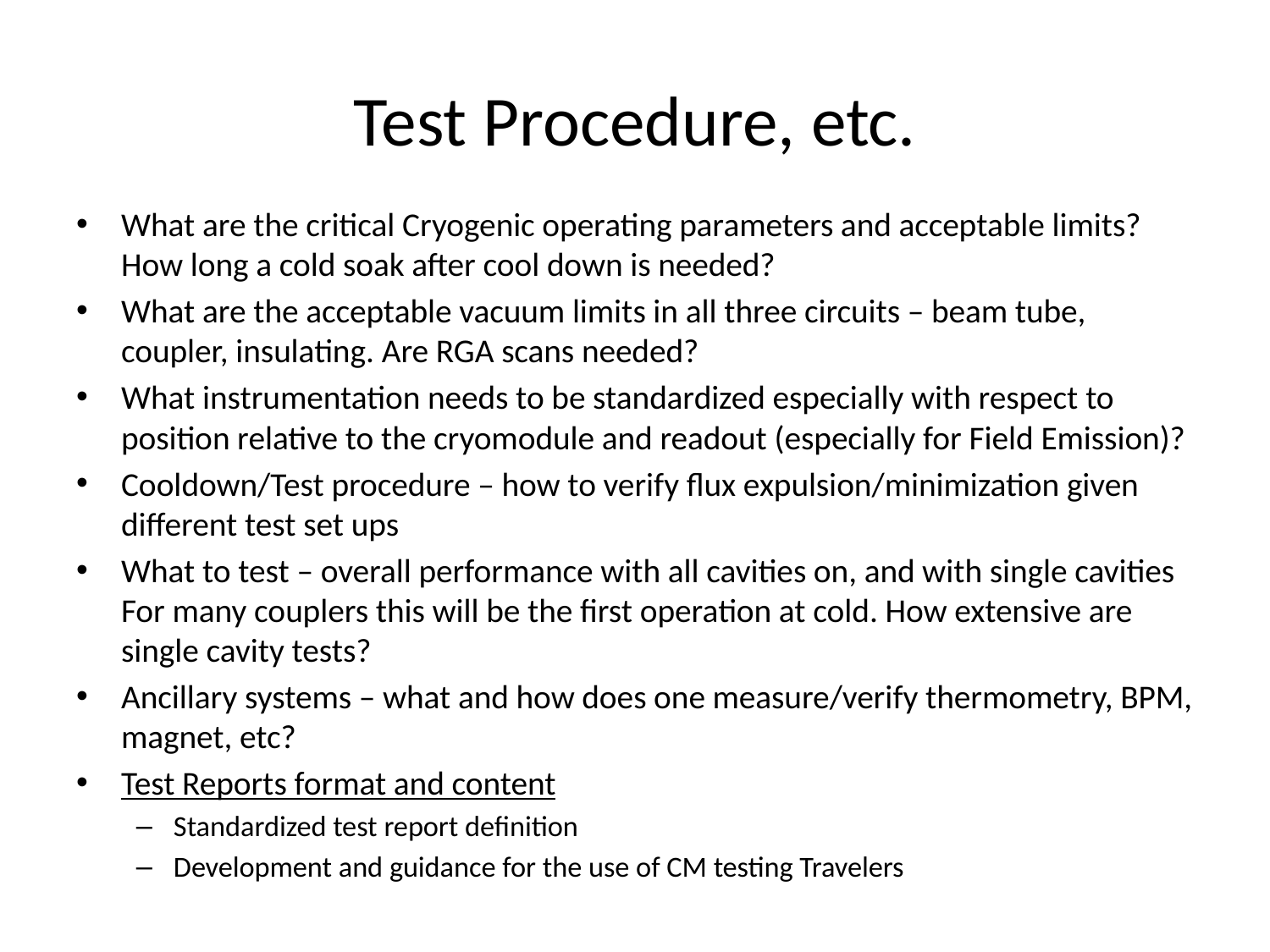

# Test Procedure, etc.
What are the critical Cryogenic operating parameters and acceptable limits? How long a cold soak after cool down is needed?
What are the acceptable vacuum limits in all three circuits – beam tube, coupler, insulating. Are RGA scans needed?
What instrumentation needs to be standardized especially with respect to position relative to the cryomodule and readout (especially for Field Emission)?
Cooldown/Test procedure – how to verify flux expulsion/minimization given different test set ups
What to test – overall performance with all cavities on, and with single cavities For many couplers this will be the first operation at cold. How extensive are single cavity tests?
Ancillary systems – what and how does one measure/verify thermometry, BPM, magnet, etc?
Test Reports format and content
Standardized test report definition
Development and guidance for the use of CM testing Travelers